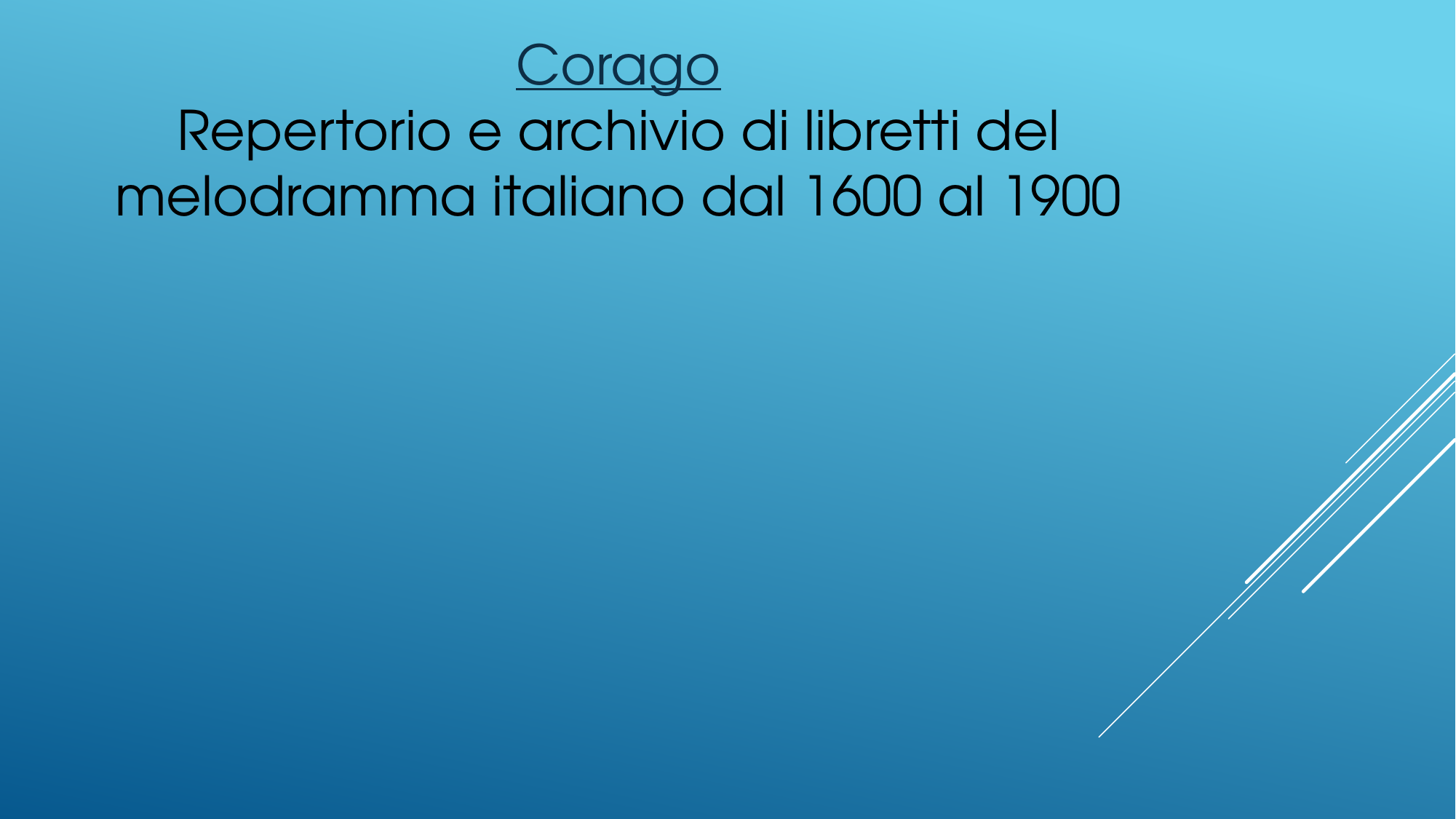

Corago
Repertorio e archivio di libretti del melodramma italiano dal 1600 al 1900